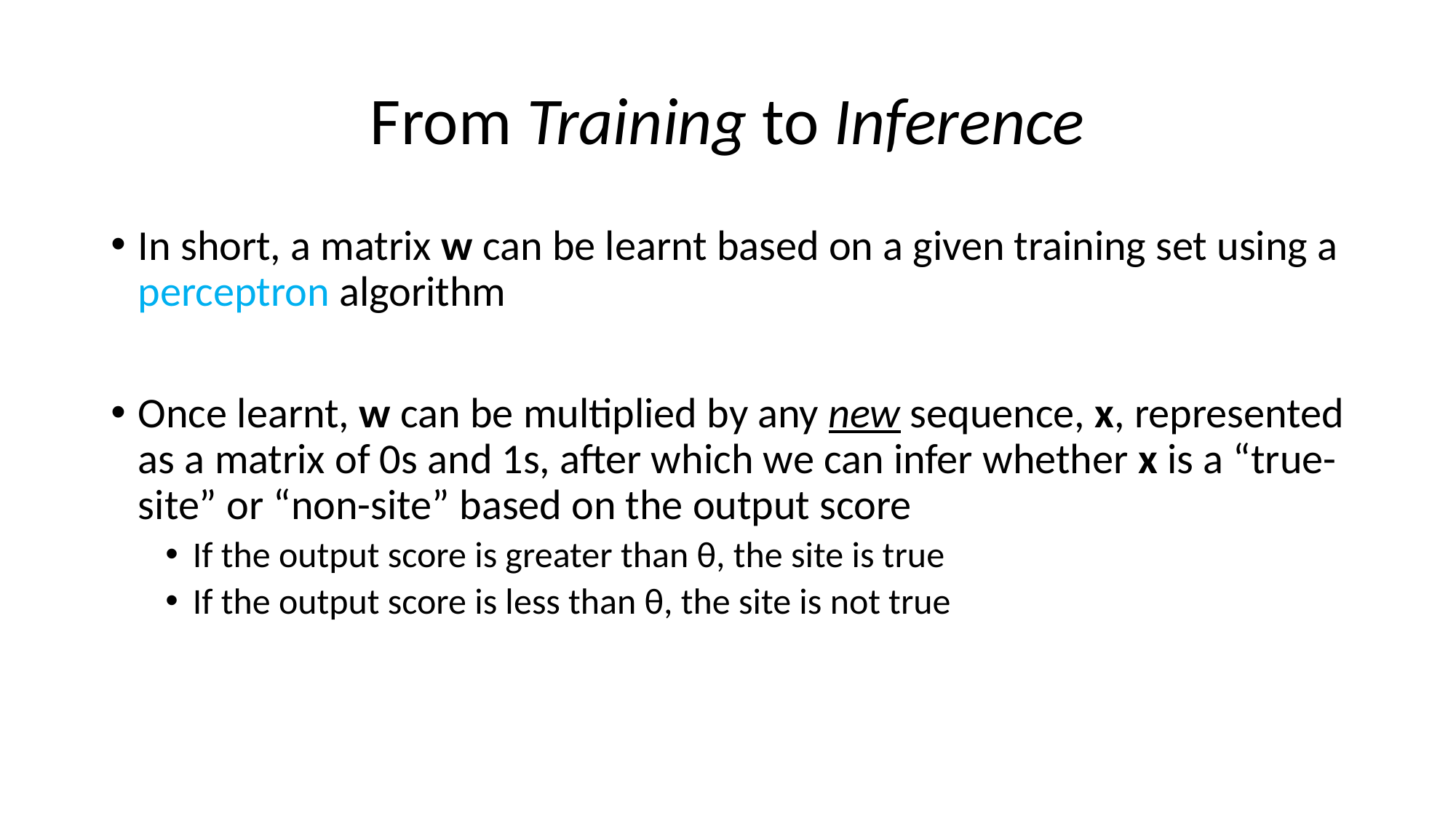

# From Training to Inference
In short, a matrix w can be learnt based on a given training set using a perceptron algorithm

Once learnt, w can be multiplied by any new sequence, x, represented as a matrix of 0s and 1s, after which we can infer whether x is a “true-site” or “non-site” based on the output score
If the output score is greater than θ, the site is true
If the output score is less than θ, the site is not true